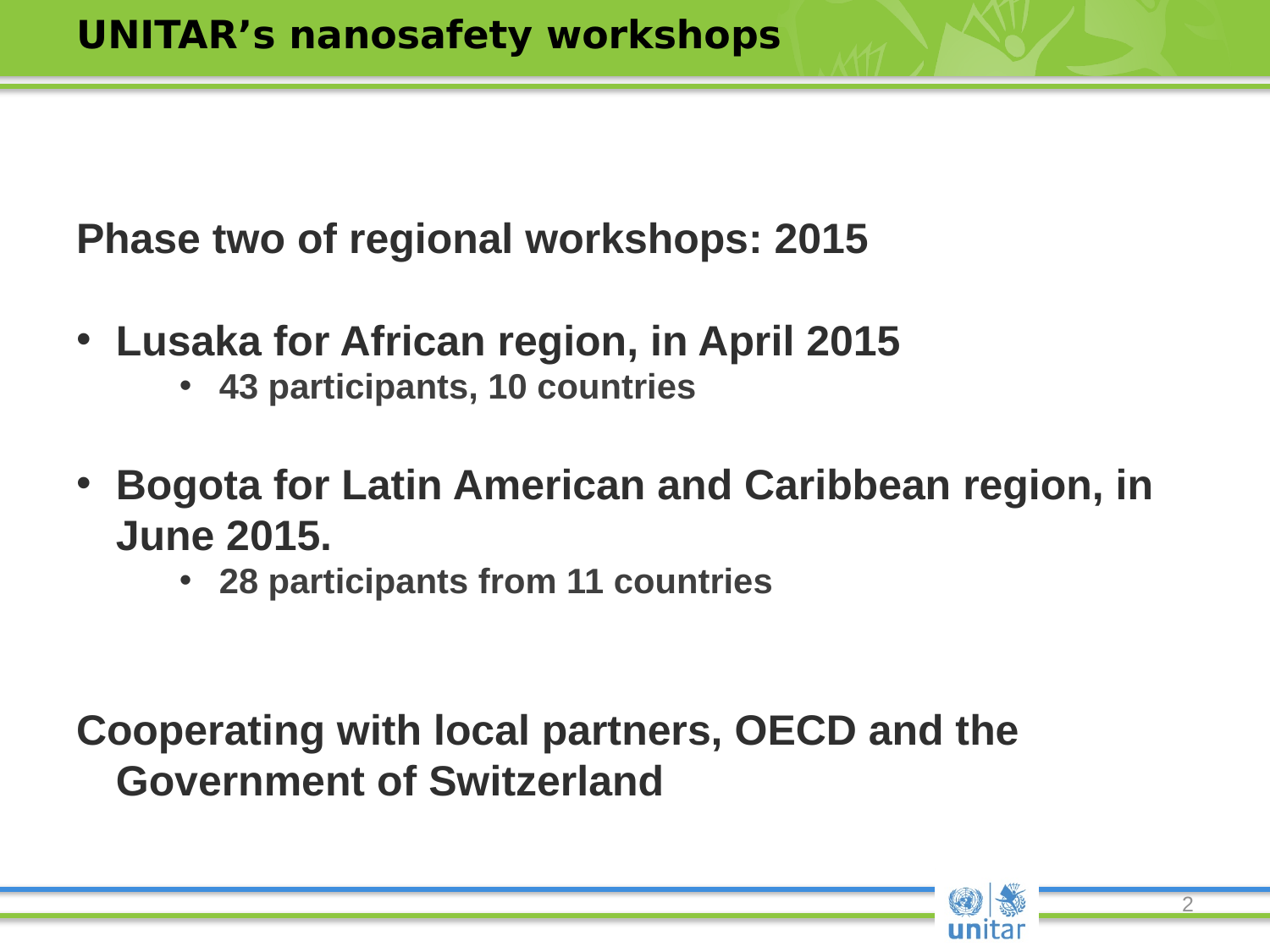

# UNITAR’s nanosafety workshops

Phase two of regional workshops: 2015

Lusaka for African region, in April 2015
43 participants, 10 countries

Bogota for Latin American and Caribbean region, in June 2015.
28 participants from 11 countries

Cooperating with local partners, OECD and the Government of Switzerland
2